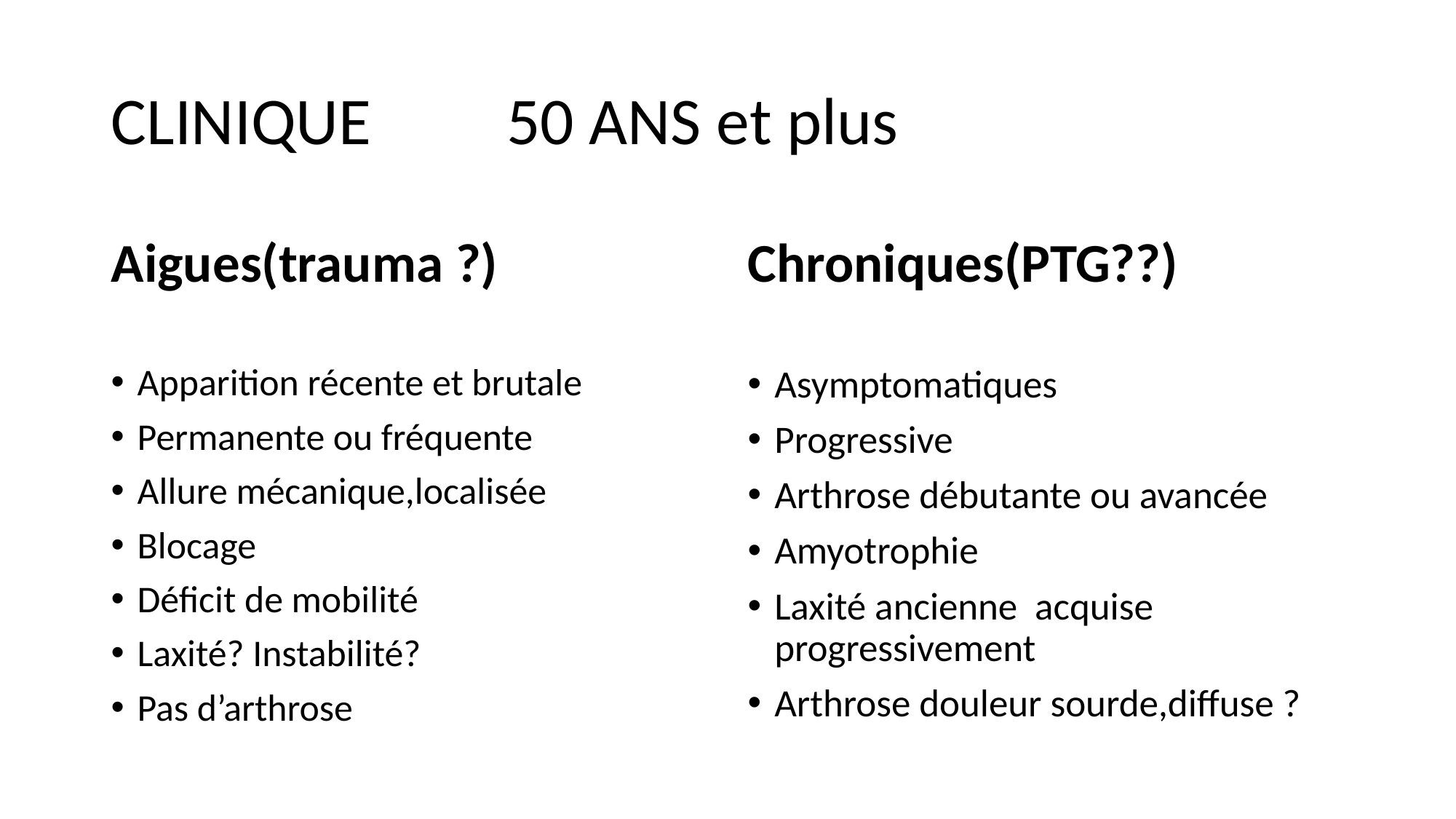

# CLINIQUE         50 ANS et plus
Aigues(trauma ?)
Chroniques(PTG??)

Apparition récente et brutale
Permanente ou fréquente
Allure mécanique,localisée
Blocage
Déficit de mobilité
Laxité? Instabilité?
Pas d’arthrose

Asymptomatiques
Progressive
Arthrose débutante ou avancée
Amyotrophie
Laxité ancienne  acquise progressivement
Arthrose douleur sourde,diffuse ?